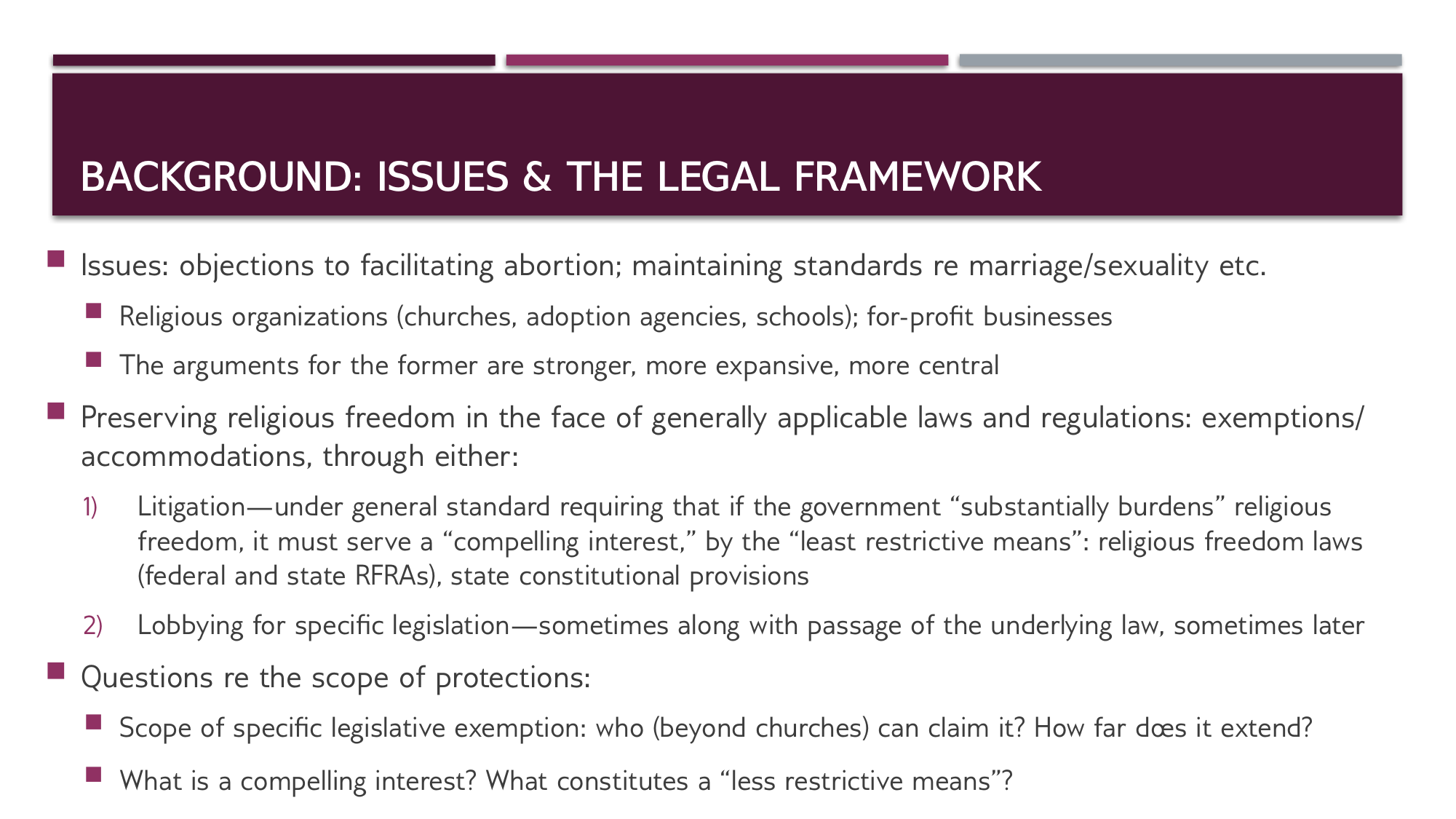

# Background: issues & the legal framework
Issues: objections to facilitating abortion; maintaining standards re marriage/sexuality etc.
Religious organizations (churches, adoption agencies, schools); for-profit businesses
The arguments for the former are stronger, more expansive, more central
Preserving religious freedom in the face of generally applicable laws and regulations: exemptions/ accommodations, through either:
Litigation—under general standard requiring that if the government “substantially burdens” religious freedom, it must serve a “compelling interest,” by the “least restrictive means”: religious freedom laws (federal and state RFRAs), state constitutional provisions
Lobbying for specific legislation—sometimes along with passage of the underlying law, sometimes later
Questions re the scope of protections:
Scope of specific legislative exemption: who (beyond churches) can claim it? How far does it extend?
What is a compelling interest? What constitutes a “less restrictive means”?